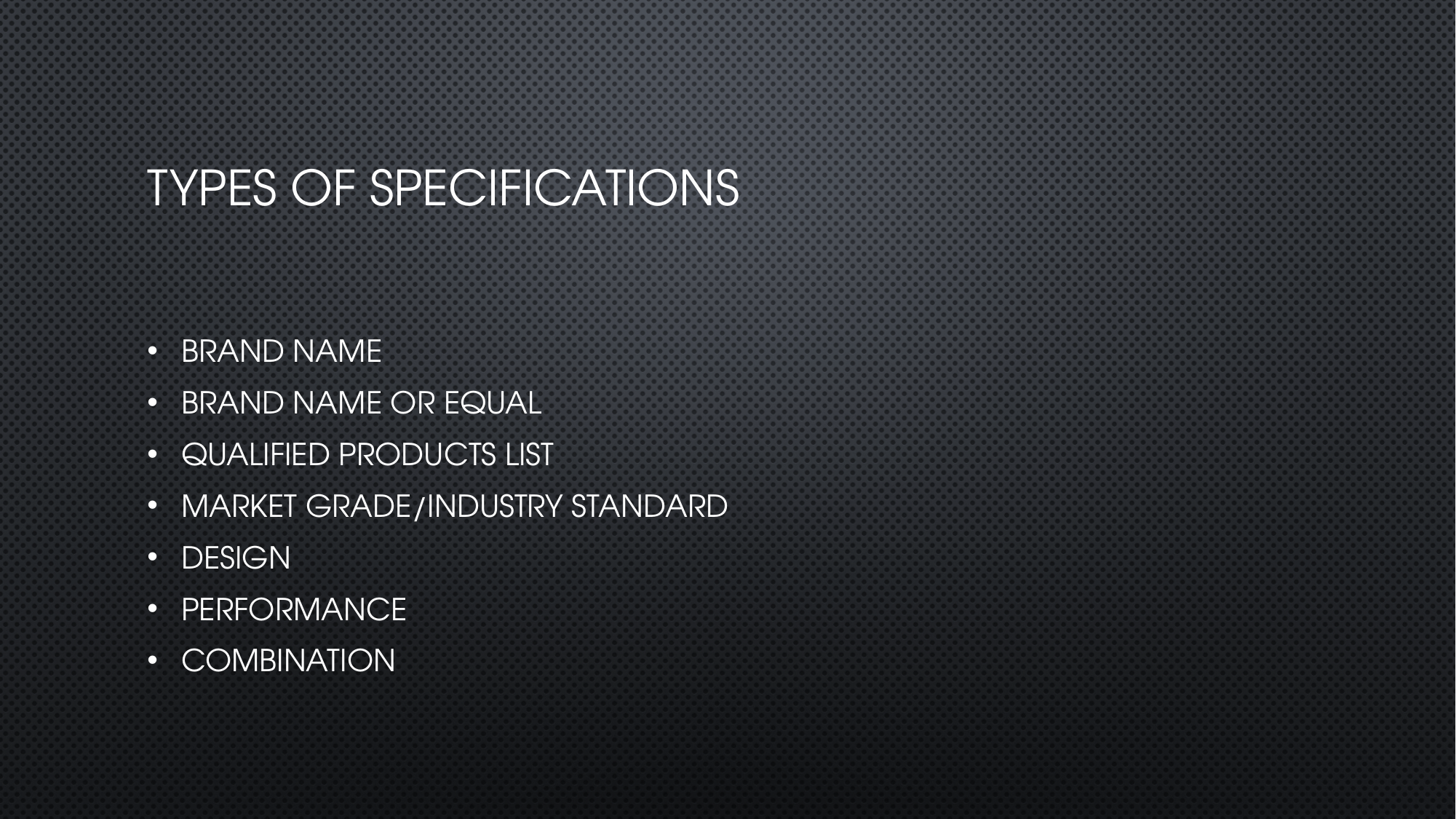

# Types of Specifications
Brand name
Brand name or equal
Qualified Products List
Market Grade/Industry standard
Design
Performance
Combination